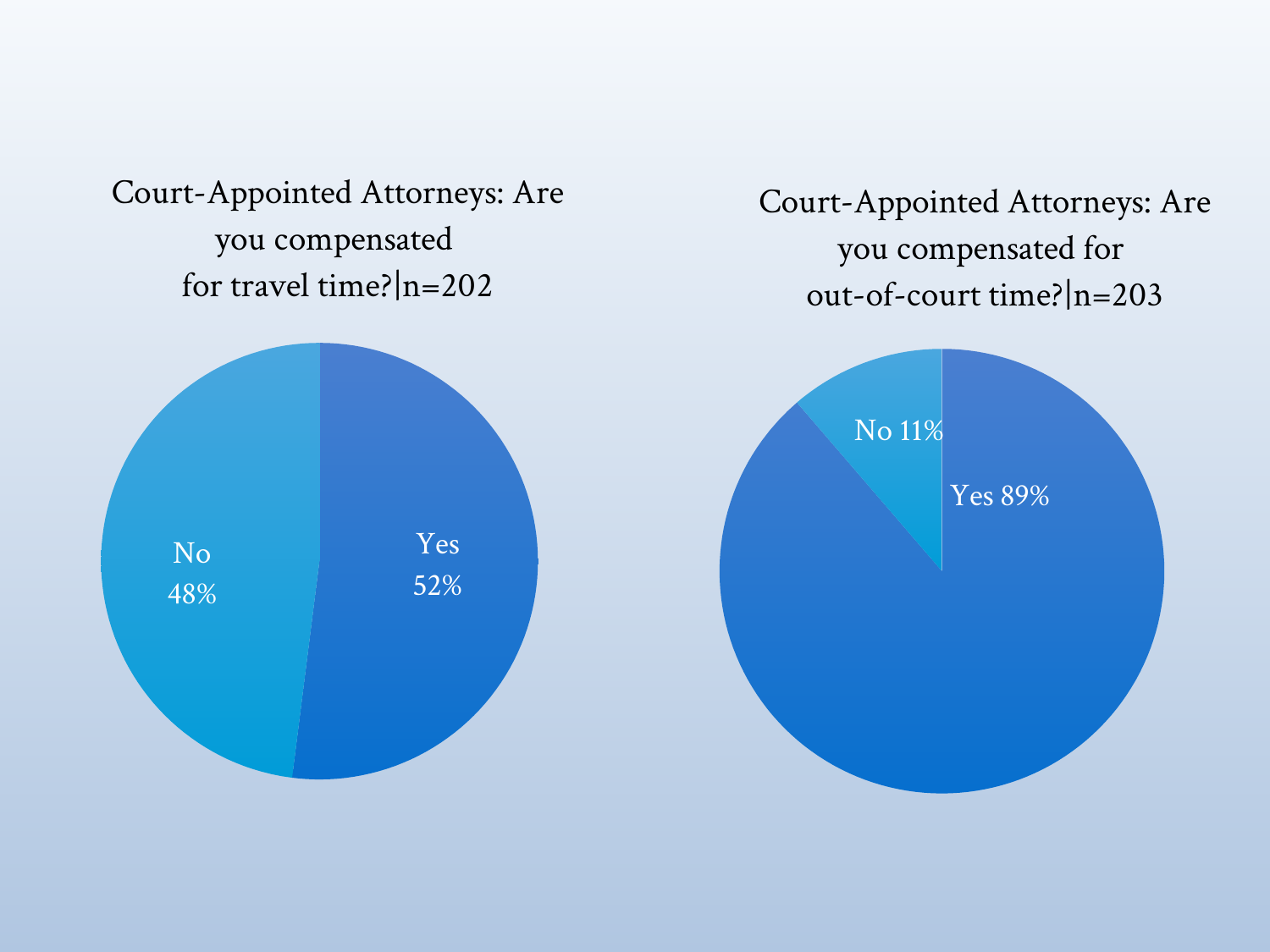

### Chart: Court-Appointed Attorneys: Are you compensated for travel time?|n=202

| Category | Sales |
|---|---|
| Yes | 52.0 |
| No | 48.0 |

### Chart: Court-Appointed Attorneys: Are you compensated for out-of-court time?|n=203

| Category | Percentage of Attorneys who report they are compensated for out of court time |
|---|---|
| Yes | 0.887 |
| No | 0.113 |